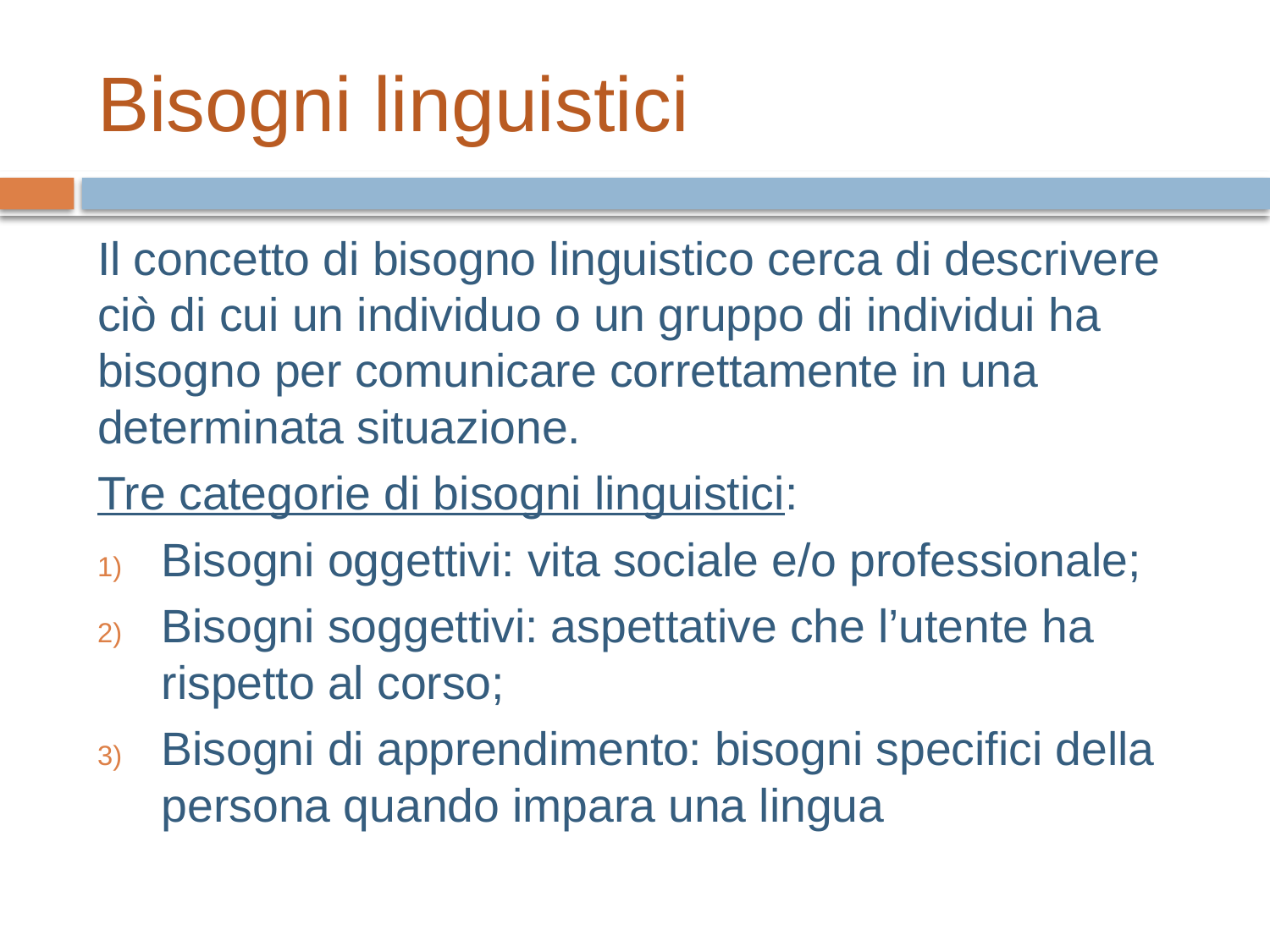

# Bisogni linguistici
Il concetto di bisogno linguistico cerca di descrivere ciò di cui un individuo o un gruppo di individui ha bisogno per comunicare correttamente in una determinata situazione.
Tre categorie di bisogni linguistici:
Bisogni oggettivi: vita sociale e/o professionale;
Bisogni soggettivi: aspettative che l’utente ha rispetto al corso;
Bisogni di apprendimento: bisogni specifici della persona quando impara una lingua